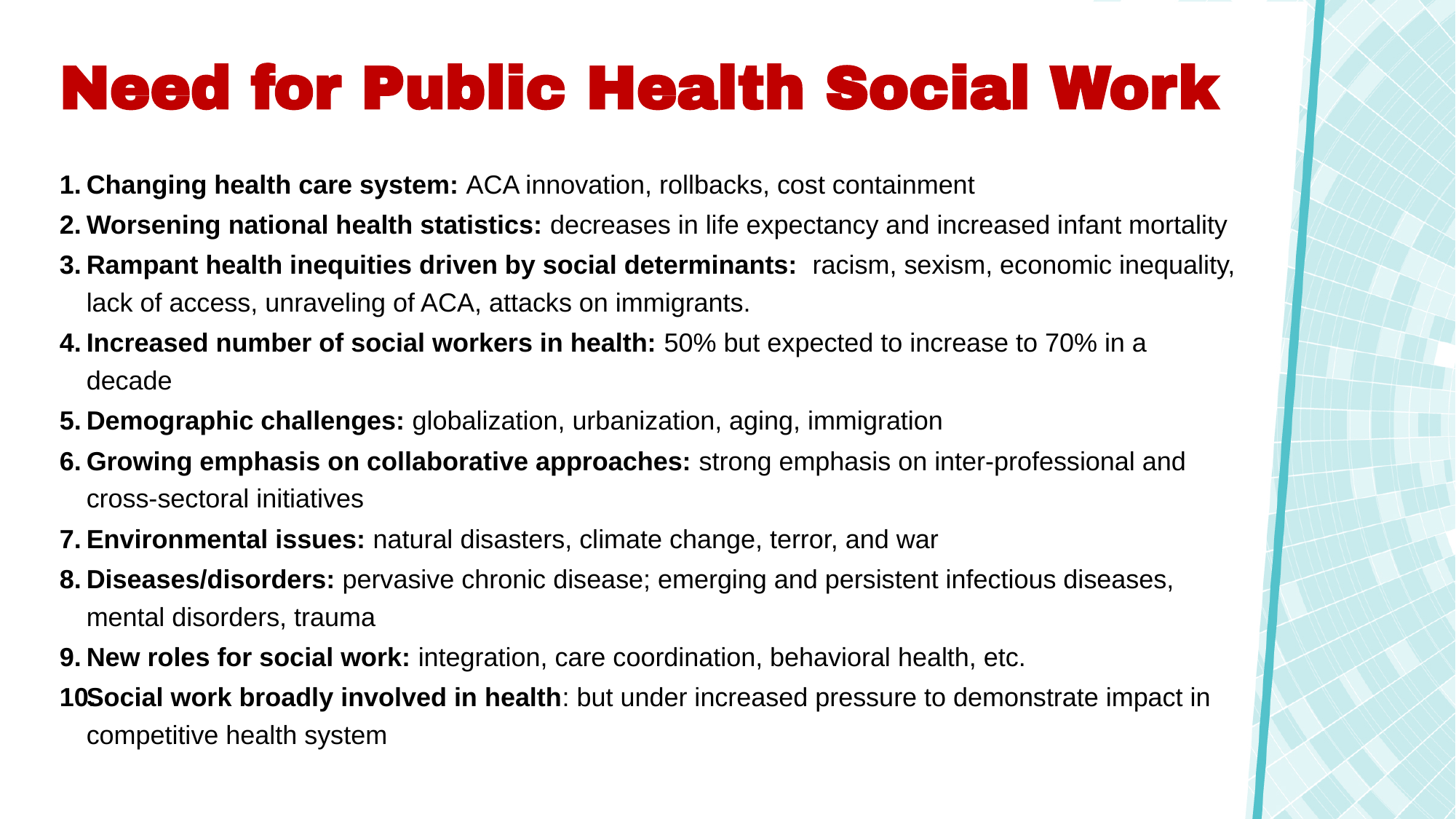

# Need for Public Health Social Work
Changing health care system: ACA innovation, rollbacks, cost containment
Worsening national health statistics: decreases in life expectancy and increased infant mortality
Rampant health inequities driven by social determinants:  racism, sexism, economic inequality, lack of access, unraveling of ACA, attacks on immigrants.
Increased number of social workers in health: 50% but expected to increase to 70% in a decade
Demographic challenges: globalization, urbanization, aging, immigration
Growing emphasis on collaborative approaches: strong emphasis on inter-professional and cross-sectoral initiatives
Environmental issues: natural disasters, climate change, terror, and war
Diseases/disorders: pervasive chronic disease; emerging and persistent infectious diseases, mental disorders, trauma
New roles for social work: integration, care coordination, behavioral health, etc.
Social work broadly involved in health: but under increased pressure to demonstrate impact in competitive health system